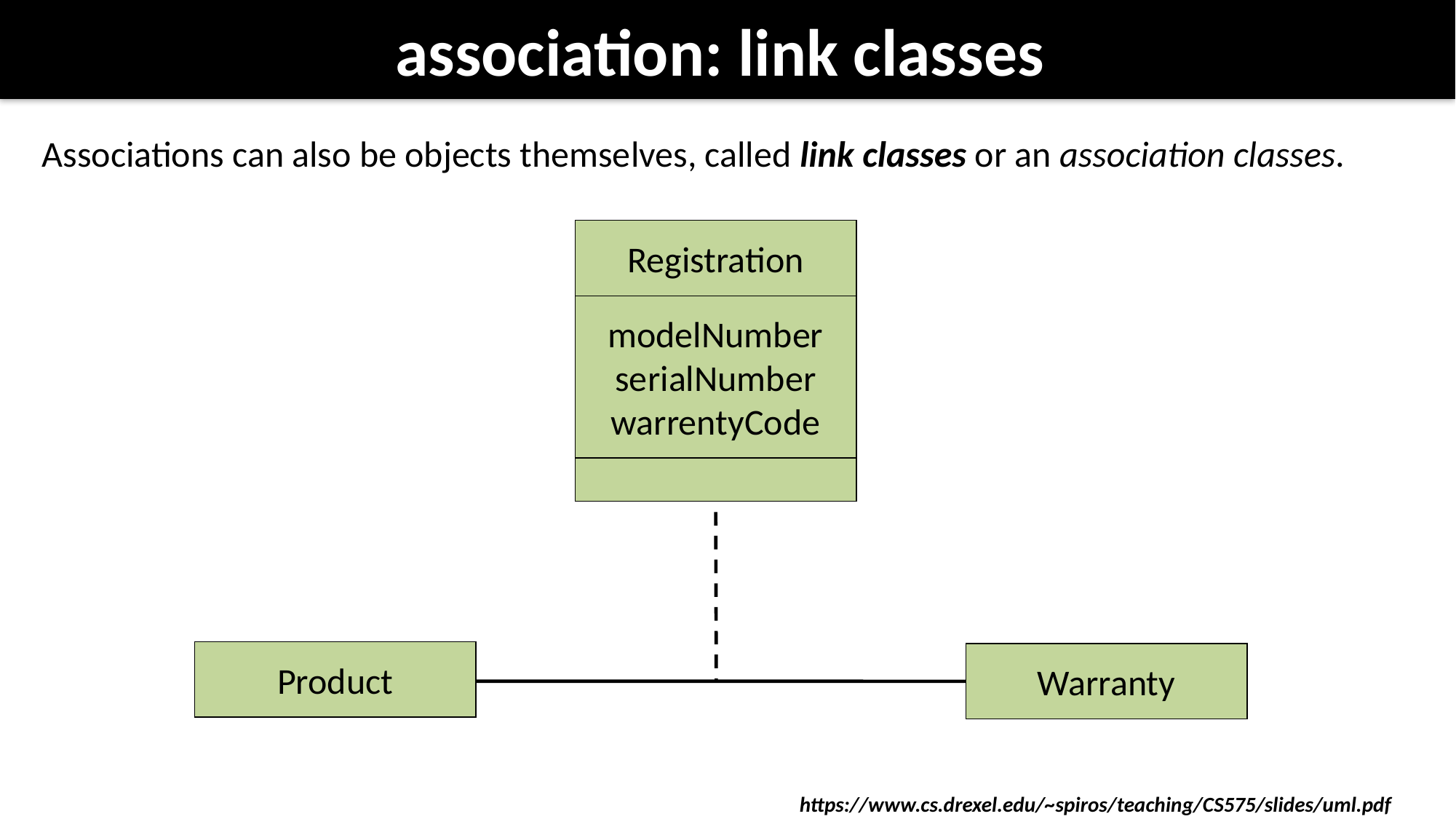

# association: link classes
Associations can also be objects themselves, called link classes or an association classes.
Registration
modelNumber
serialNumber
warrentyCode

Product
Warranty

https://www.cs.drexel.edu/~spiros/teaching/CS575/slides/uml.pdf